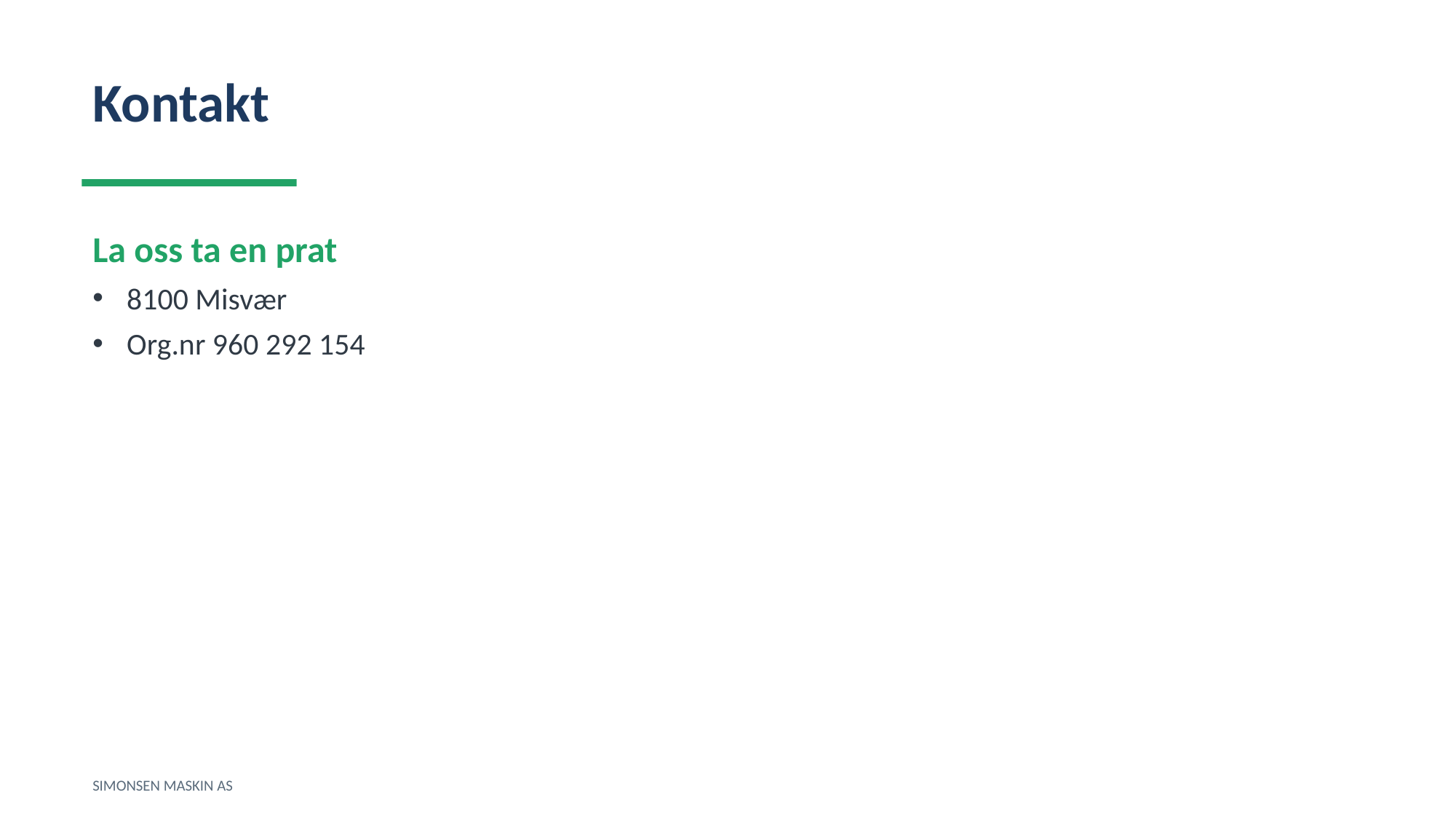

Kontakt

La oss ta en prat
8100 Misvær
Org.nr 960 292 154
SIMONSEN MASKIN AS